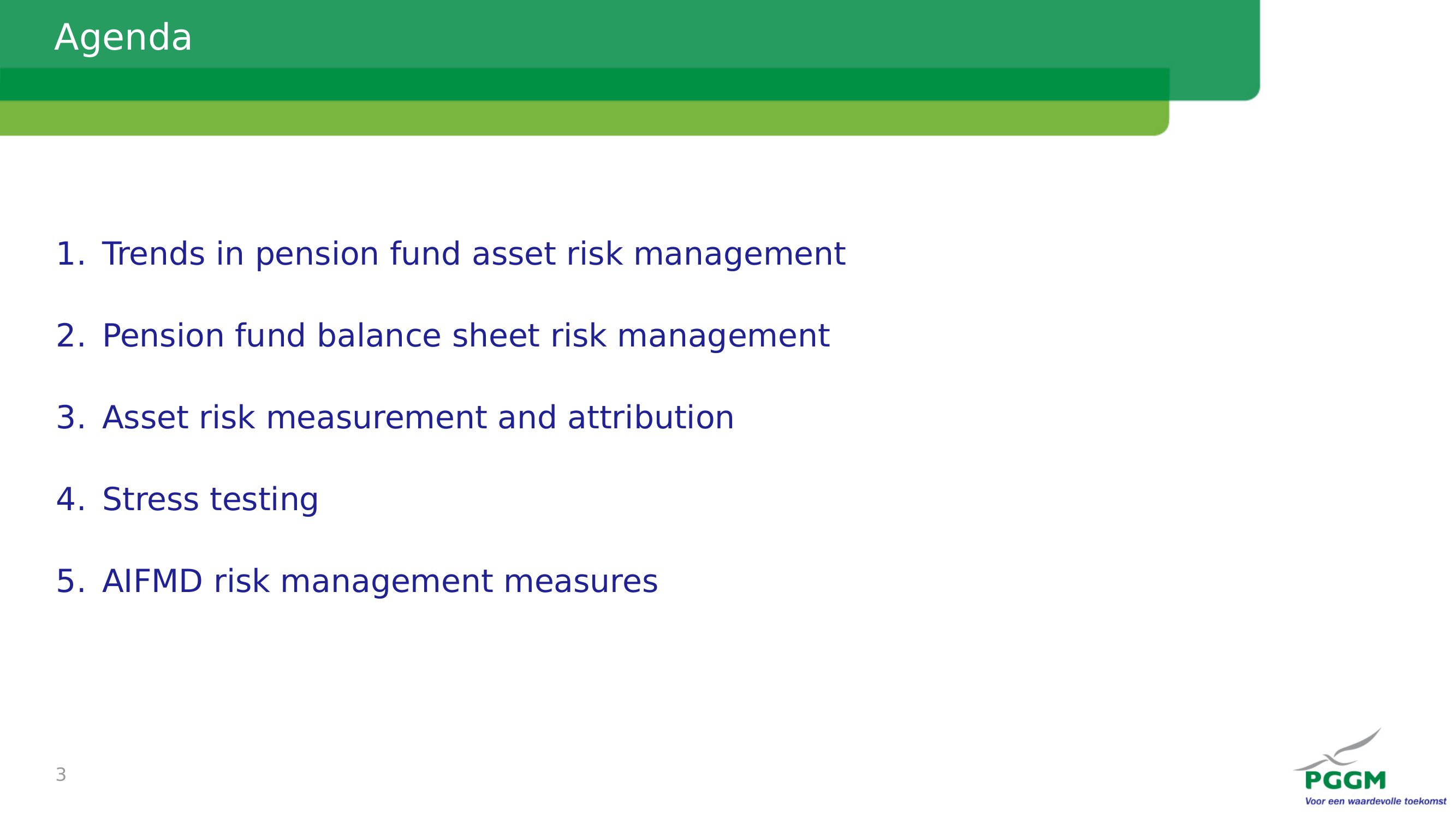

# Agenda
Trends in pension fund asset risk management

Pension fund balance sheet risk management

Asset risk measurement and attribution

Stress testing

AIFMD risk management measures
3